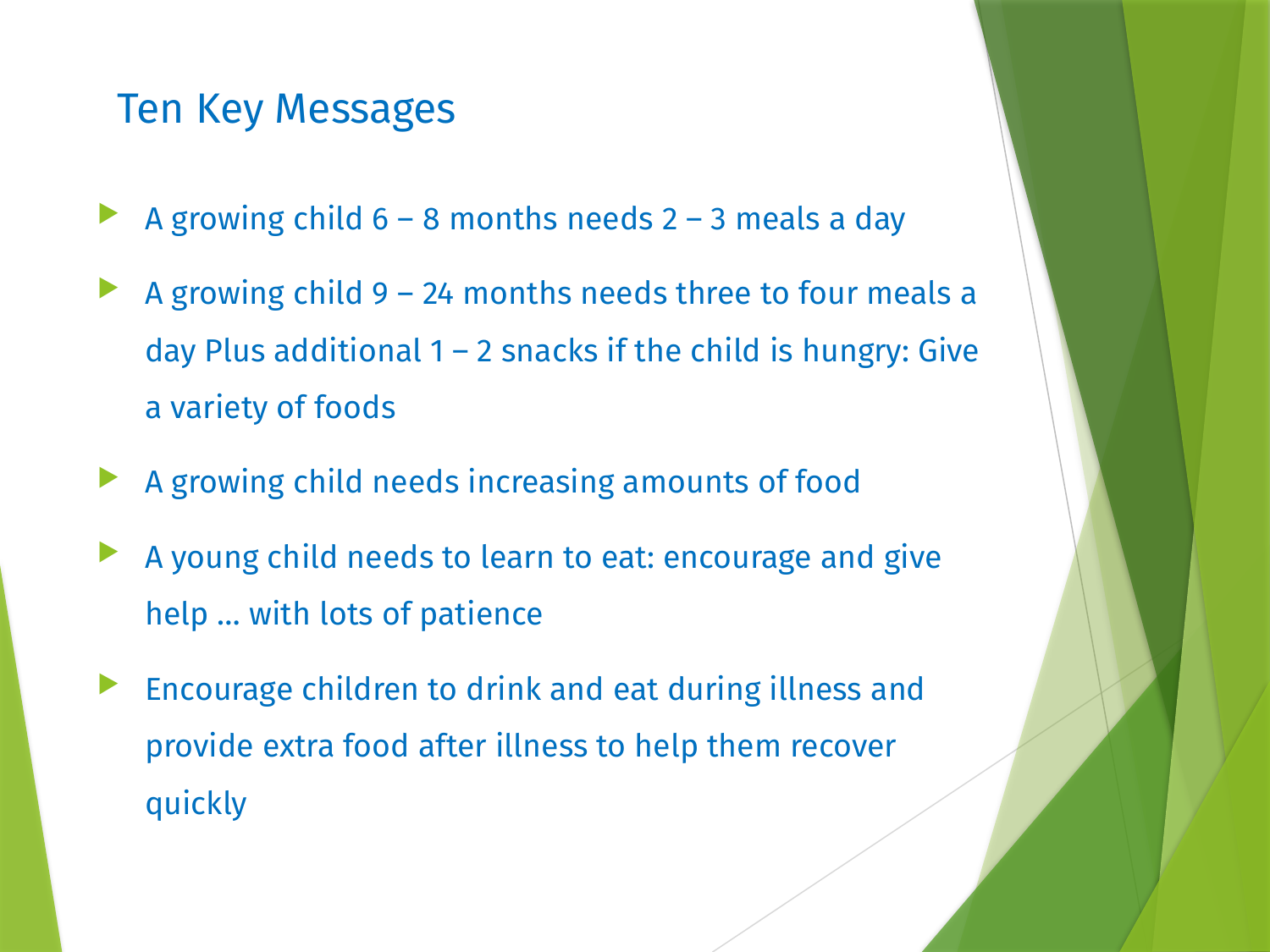

Ten Key Messages

A growing child 6 – 8 months needs 2 – 3 meals a day
A growing child 9 – 24 months needs three to four meals a day Plus additional 1 – 2 snacks if the child is hungry: Give a variety of foods
A growing child needs increasing amounts of food
A young child needs to learn to eat: encourage and give help … with lots of patience
Encourage children to drink and eat during illness and provide extra food after illness to help them recover quickly